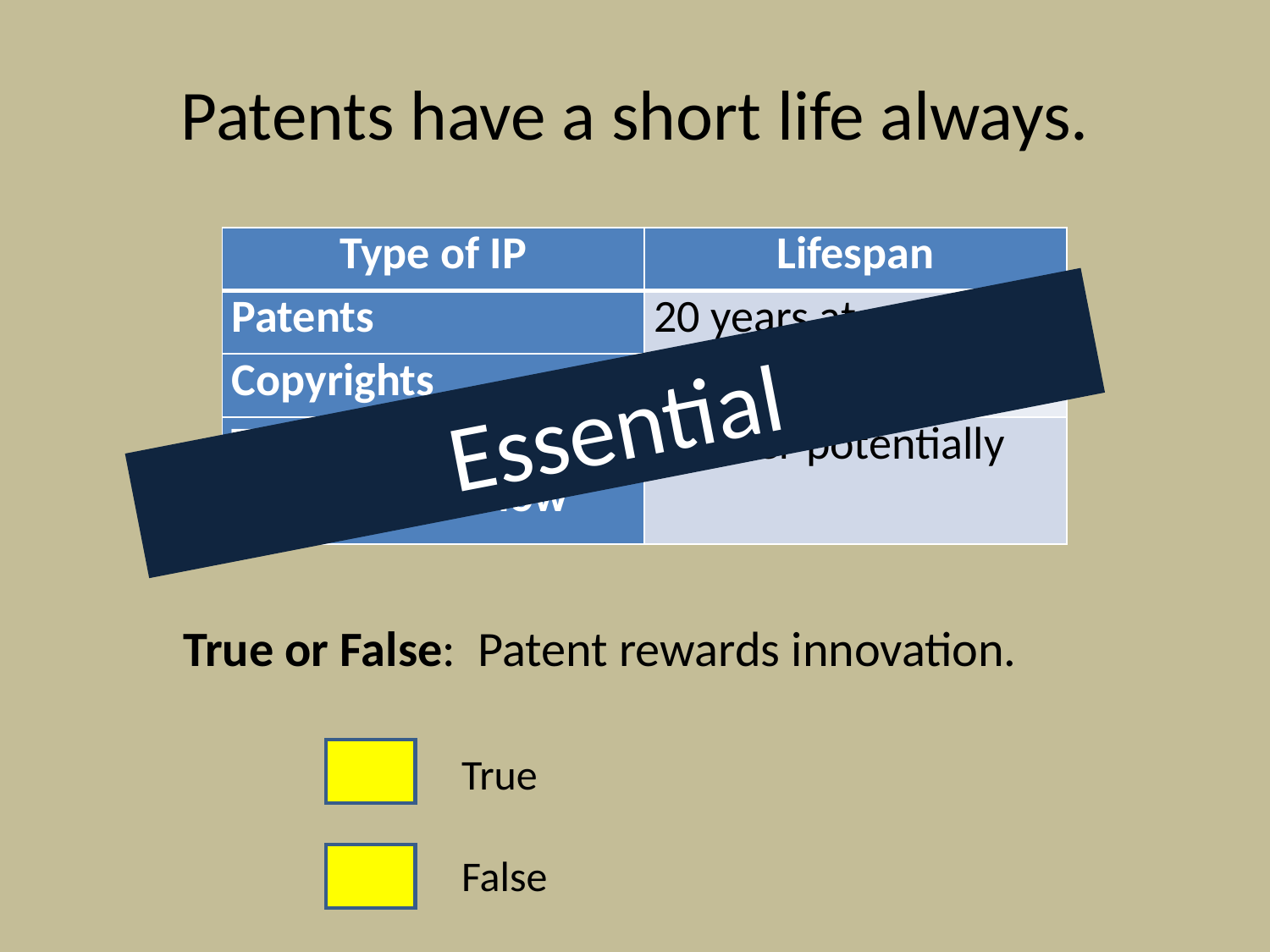

Patents have a short life always.
| Type of IP | Lifespan |
| --- | --- |
| Patents | 20 years at most |
| Copyrights | 70+ years |
| Trademark, trade secret, know how | Forever potentially |
Essential
True or False:  Patent rewards innovation.

True
False